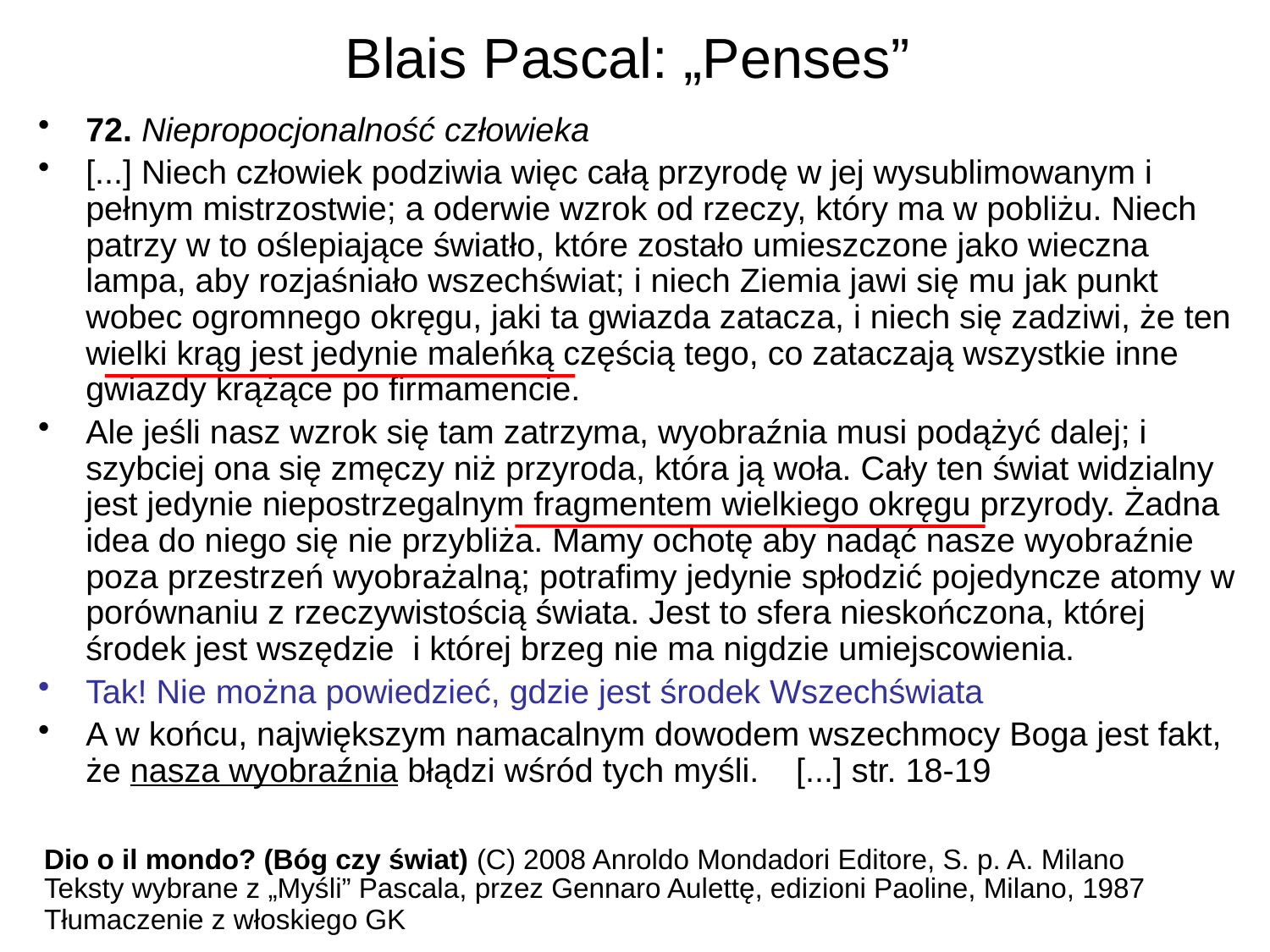

# Blais Pascal: „Penses”
72. Niepropocjonalność człowieka
[...] Niech człowiek podziwia więc całą przyrodę w jej wysublimowanym i pełnym mistrzostwie; a oderwie wzrok od rzeczy, który ma w pobliżu. Niech patrzy w to oślepiające światło, które zostało umieszczone jako wieczna lampa, aby rozjaśniało wszechświat; i niech Ziemia jawi się mu jak punkt wobec ogromnego okręgu, jaki ta gwiazda zatacza, i niech się zadziwi, że ten wielki krąg jest jedynie maleńką częścią tego, co zataczają wszystkie inne gwiazdy krążące po firmamencie.
Ale jeśli nasz wzrok się tam zatrzyma, wyobraźnia musi podążyć dalej; i szybciej ona się zmęczy niż przyroda, która ją woła. Cały ten świat widzialny jest jedynie niepostrzegalnym fragmentem wielkiego okręgu przyrody. Żadna idea do niego się nie przybliża. Mamy ochotę aby nadąć nasze wyobraźnie poza przestrzeń wyobrażalną; potrafimy jedynie spłodzić pojedyncze atomy w porównaniu z rzeczywistością świata. Jest to sfera nieskończona, której środek jest wszędzie  i której brzeg nie ma nigdzie umiejscowienia.
Tak! Nie można powiedzieć, gdzie jest środek Wszechświata
A w końcu, największym namacalnym dowodem wszechmocy Boga jest fakt, że nasza wyobraźnia błądzi wśród tych myśli.    [...] str. 18-19

Dio o il mondo? (Bóg czy świat) (C) 2008 Anroldo Mondadori Editore, S. p. A. Milano
Teksty wybrane z „Myśli” Pascala, przez Gennaro Aulettę, edizioni Paoline, Milano, 1987
Tłumaczenie z włoskiego GK